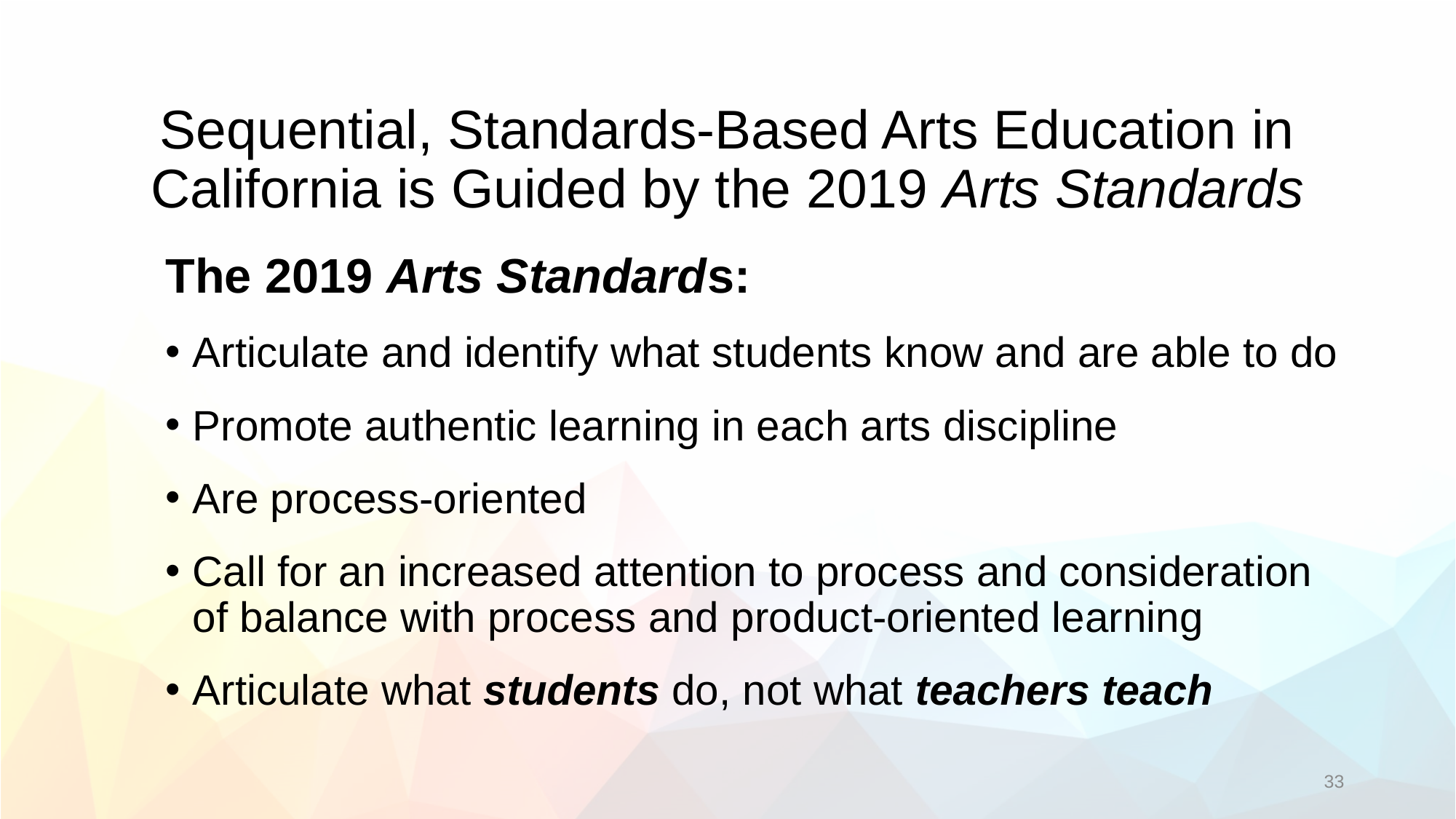

# Sequential, Standards-Based Arts Education in California is Guided by the 2019 Arts Standards
The 2019 Arts Standards:
Articulate and identify what students know and are able to do
Promote authentic learning in each arts discipline
Are process-oriented
Call for an increased attention to process and consideration of balance with process and product-oriented learning
Articulate what students do, not what teachers teach
33